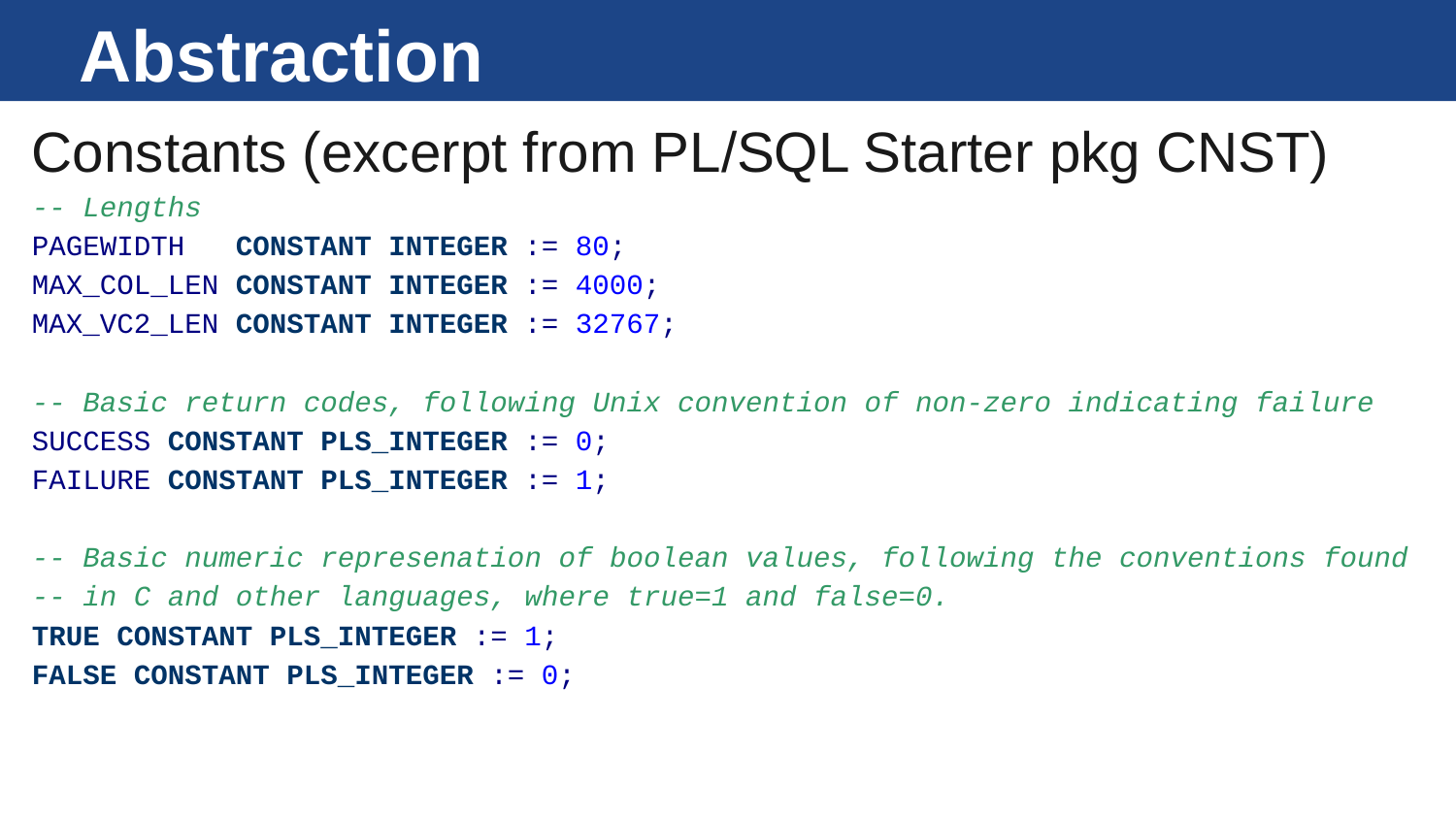

# Abstraction
Constants (excerpt from PL/SQL Starter pkg CNST)
-- Lengths
PAGEWIDTH   CONSTANT INTEGER := 80;
MAX_COL_LEN CONSTANT INTEGER := 4000;
MAX_VC2_LEN CONSTANT INTEGER := 32767;

-- Basic return codes, following Unix convention of non-zero indicating failure
SUCCESS CONSTANT PLS_INTEGER := 0;
FAILURE CONSTANT PLS_INTEGER := 1;

-- Basic numeric represenation of boolean values, following the conventions found
-- in C and other languages, where true=1 and false=0.
TRUE CONSTANT PLS_INTEGER := 1;
FALSE CONSTANT PLS_INTEGER := 0;